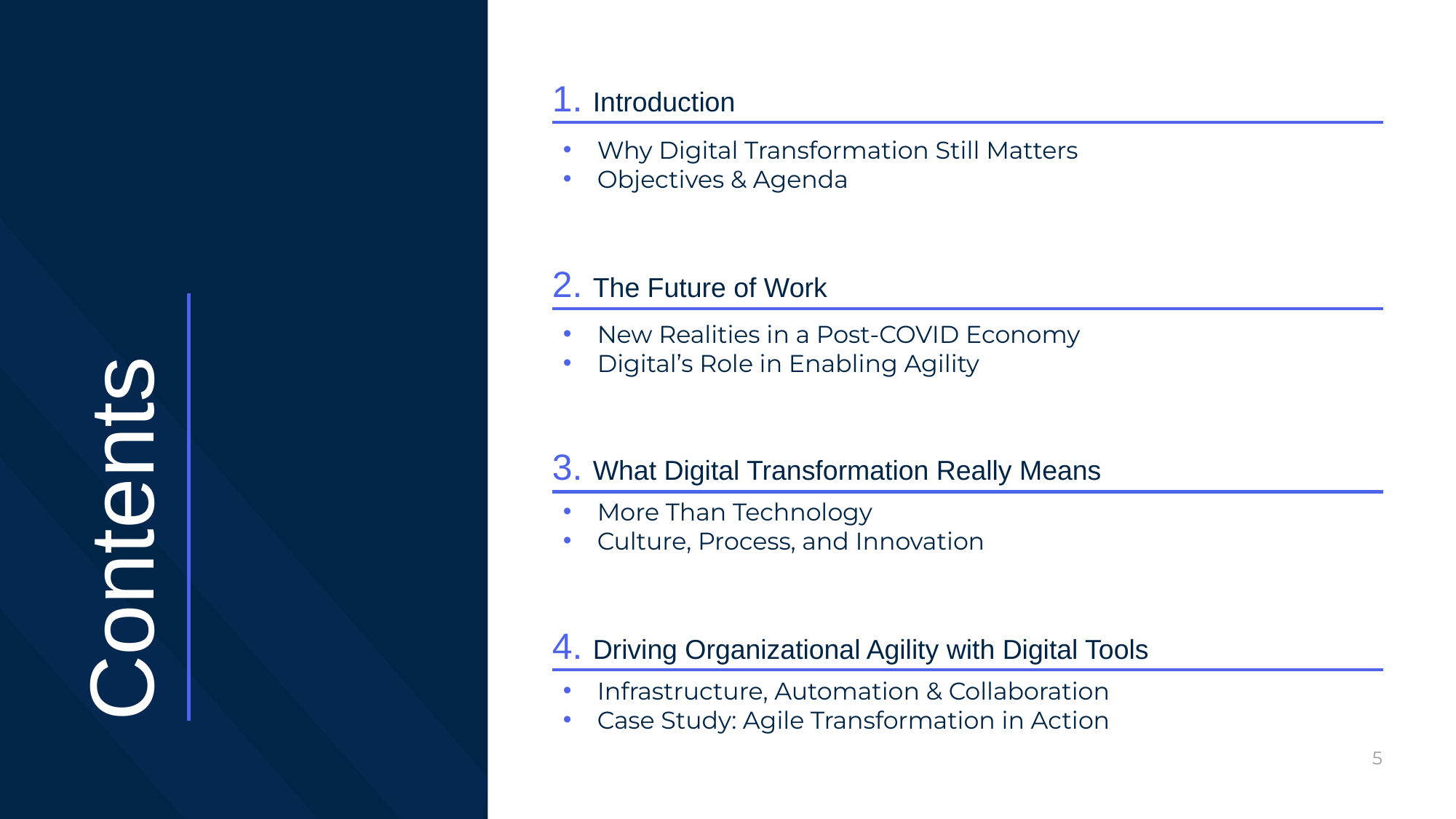

1. Introduction
Why Digital Transformation Still Matters
Objectives & Agenda
2. The Future of Work
New Realities in a Post-COVID Economy
Digital’s Role in Enabling Agility
Contents
3. What Digital Transformation Really Means
More Than Technology
Culture, Process, and Innovation
4. Driving Organizational Agility with Digital Tools
Infrastructure, Automation & Collaboration
Case Study: Agile Transformation in Action
5